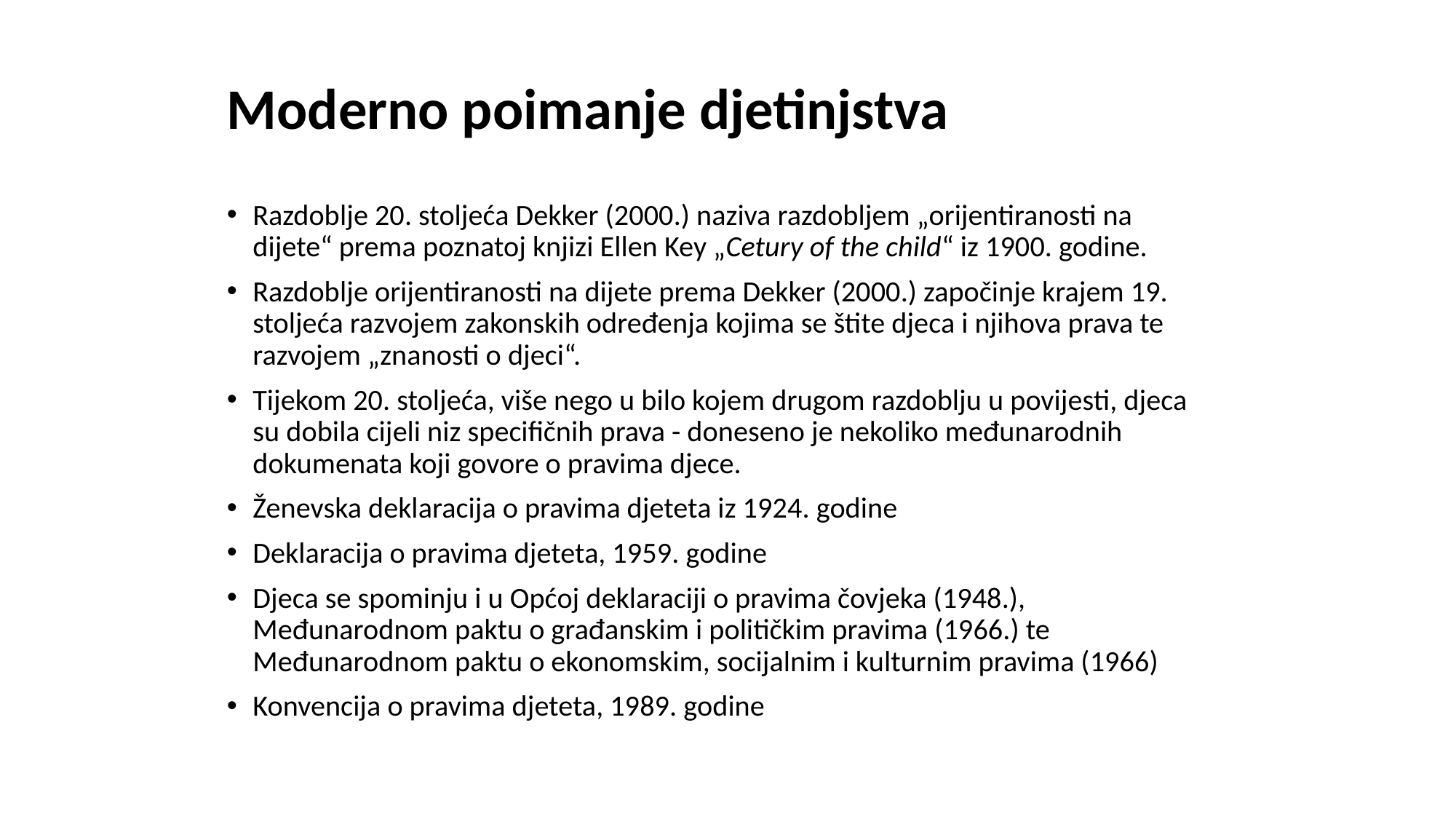

Moderno poimanje djetinjstva

Razdoblje 20. stoljeća Dekker (2000.) naziva razdobljem „orijentiranosti na dijete“ prema poznatoj knjizi Ellen Key „Cetury of the child“ iz 1900. godine.
Razdoblje orijentiranosti na dijete prema Dekker (2000.) započinje krajem 19. stoljeća razvojem zakonskih određenja kojima se štite djeca i njihova prava te razvojem „znanosti o djeci“.
Tijekom 20. stoljeća, više nego u bilo kojem drugom razdoblju u povijesti, djeca su dobila cijeli niz specifičnih prava - doneseno je nekoliko međunarodnih dokumenata koji govore o pravima djece.
Ženevska deklaracija o pravima djeteta iz 1924. godine
Deklaracija o pravima djeteta, 1959. godine
Djeca se spominju i u Općoj deklaraciji o pravima čovjeka (1948.), Međunarodnom paktu o građanskim i političkim pravima (1966.) te Međunarodnom paktu o ekonomskim, socijalnim i kulturnim pravima (1966)
Konvencija o pravima djeteta, 1989. godine